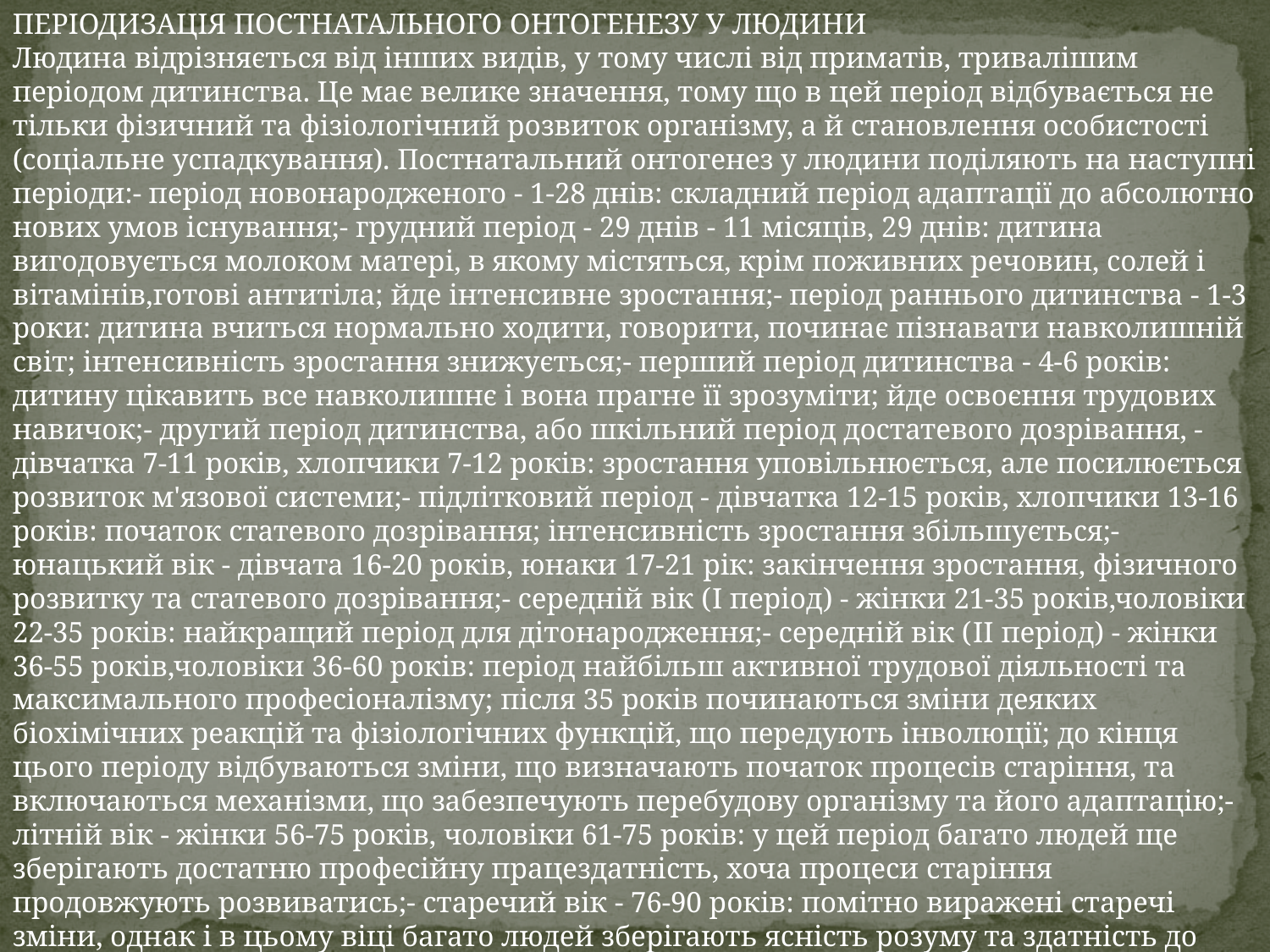

ПЕРІОДИЗАЦІЯ ПОСТНАТАЛЬНОГО ОНТОГЕНЕЗУ У ЛЮДИНИ
Людина відрізняється від інших видів, у тому числі від приматів, тривалішим періодом дитинства. Це має велике значення, тому що в цей період відбувається не тільки фізичний та фізіологічний розвиток організму, а й становлення особистості (соціальне успадкування). Постнатальний онтогенез у людини поділяють на наступні періоди:- період новонародженого - 1-28 днів: складний період адаптації до абсолютно нових умов існування;- грудний період - 29 днів - 11 місяців, 29 днів: дитина вигодовується молоком матері, в якому містяться, крім поживних речовин, солей і вітамінів,готові антитіла; йде інтенсивне зростання;- період раннього дитинства - 1-3 роки: дитина вчиться нормально ходити, говорити, починає пізнавати навколишній світ; інтенсивність зростання знижується;- перший період дитинства - 4-6 років: дитину цікавить все навколишнє і вона прагне її зрозуміти; йде освоєння трудових навичок;- другий період дитинства, або шкільний період достатевого дозрівання, - дівчатка 7-11 років, хлопчики 7-12 років: зростання уповільнюється, але посилюється розвиток м'язової системи;- підлітковий період - дівчатка 12-15 років, хлопчики 13-16 років: початок статевого дозрівання; інтенсивність зростання збільшується;- юнацький вік - дівчата 16-20 років, юнаки 17-21 рік: закінчення зростання, фізичного розвитку та статевого дозрівання;- середній вік (I період) - жінки 21-35 років,чоловіки 22-35 років: найкращий період для дітонародження;- середній вік (II період) - жінки 36-55 років,чоловіки 36-60 років: період найбільш активної трудової діяльності та максимального професіоналізму; після 35 років починаються зміни деяких біохімічних реакцій та фізіологічних функцій, що передують інволюції; до кінця цього періоду відбуваються зміни, що визначають початок процесів старіння, та включаються механізми, що забезпечують перебудову організму та його адаптацію;- літній вік - жінки 56-75 років, чоловіки 61-75 років: у цей період багато людей ще зберігають достатню професійну працездатність, хоча процеси старіння продовжують розвиватись;- старечий вік - 76-90 років: помітно виражені старечі зміни, однак і в цьому віці багато людей зберігають ясність розуму та здатність до творчої праці;- вік довгожителів - понад 90 років: до цього останнього періоду онтогенезу доживають переважно жінки.